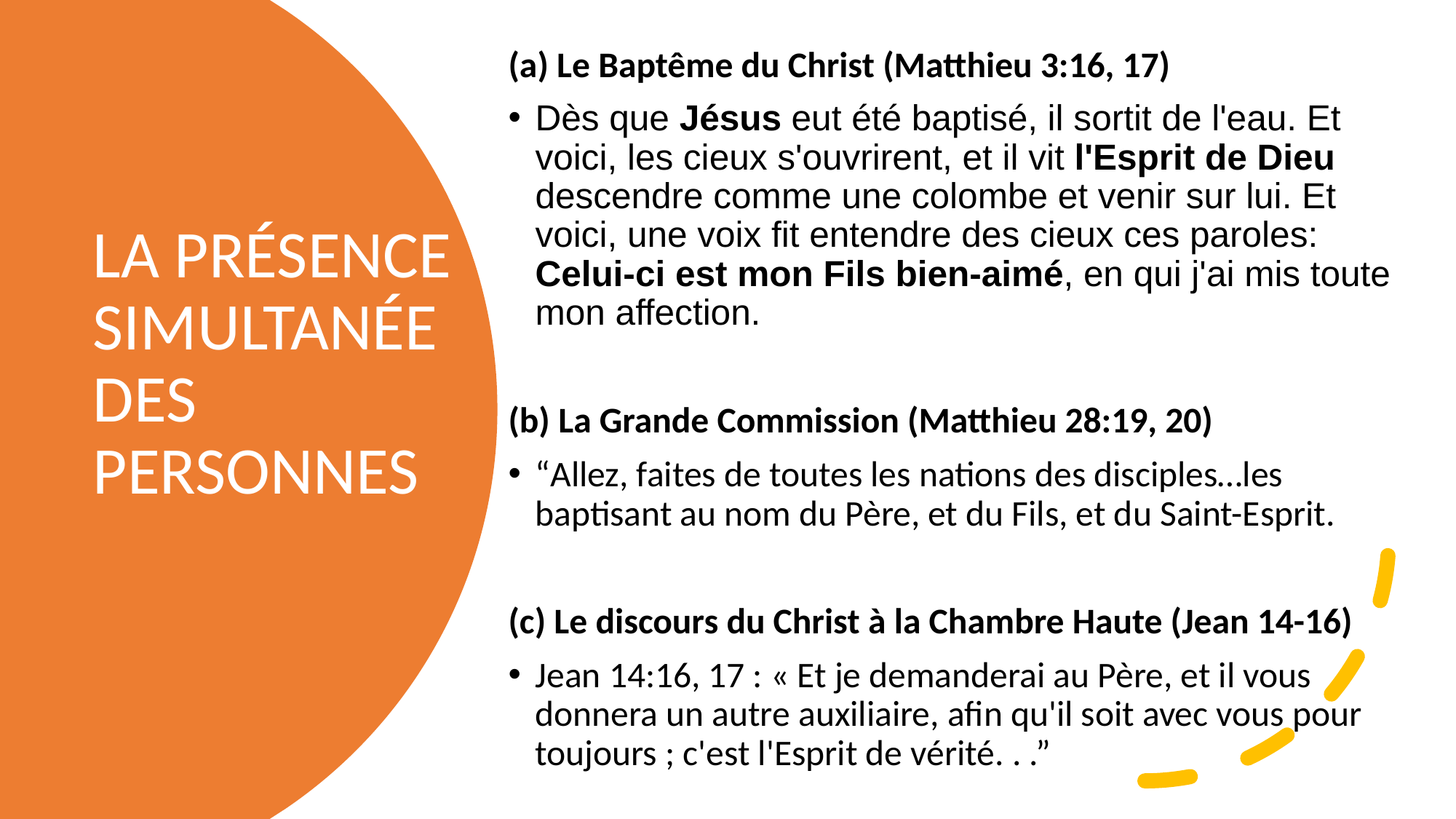

(a) Le Baptême du Christ (Matthieu 3:16, 17)
Dès que Jésus eut été baptisé, il sortit de l'eau. Et voici, les cieux s'ouvrirent, et il vit l'Esprit de Dieu descendre comme une colombe et venir sur lui. Et voici, une voix fit entendre des cieux ces paroles: Celui-ci est mon Fils bien-aimé, en qui j'ai mis toute mon affection.

(b) La Grande Commission (Matthieu 28:19, 20)
“Allez, faites de toutes les nations des disciples…les baptisant au nom du Père, et du Fils, et du Saint-Esprit.

(c) Le discours du Christ à la Chambre Haute (Jean 14-16)
Jean 14:16, 17 : « Et je demanderai au Père, et il vous donnera un autre auxiliaire, afin qu'il soit avec vous pour toujours ; c'est l'Esprit de vérité. . .”
# LA PRÉSENCE SIMULTANÉE DES PERSONNES